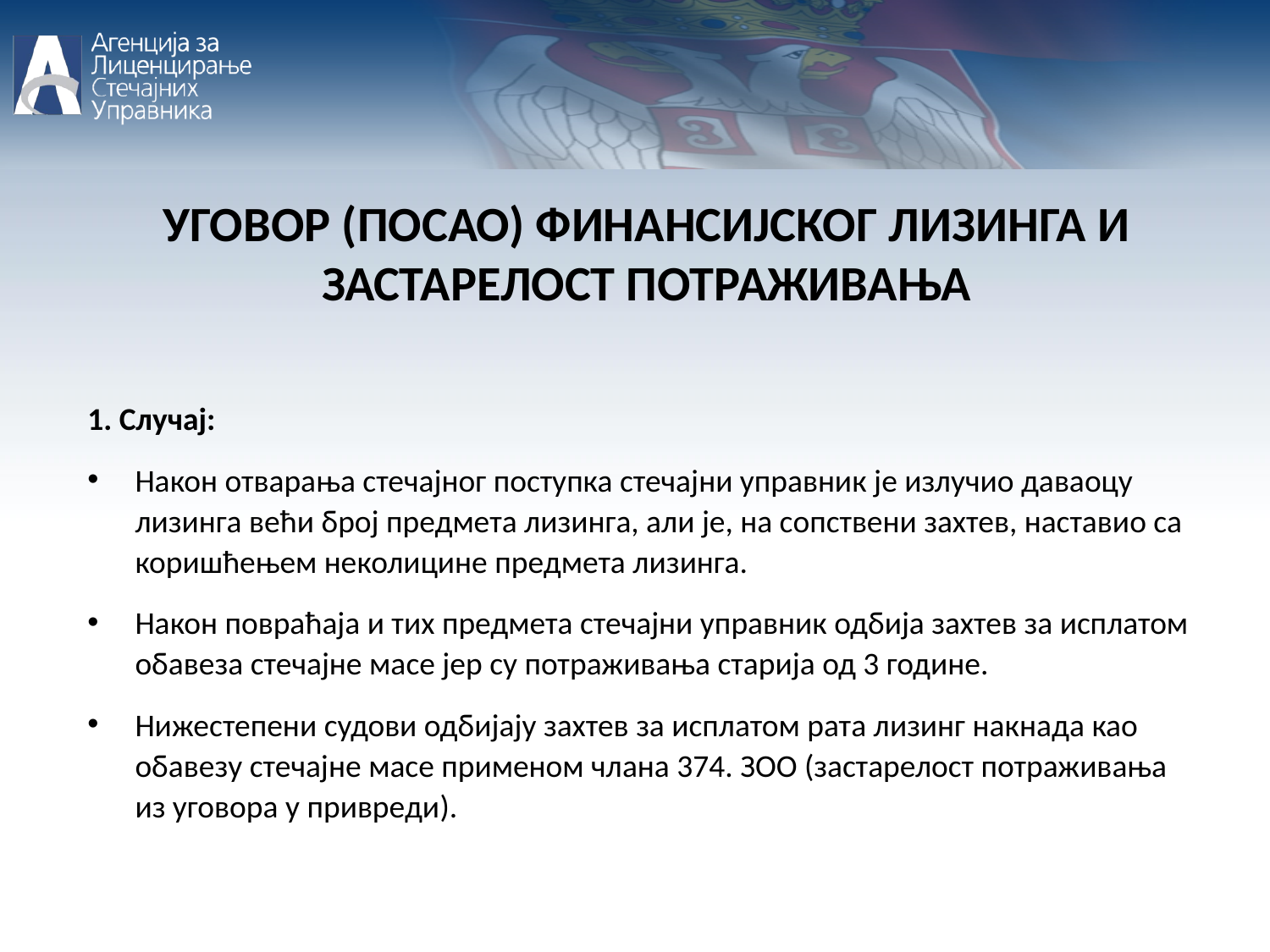

УГОВОР (ПОСАО) ФИНАНСИЈСКОГ ЛИЗИНГА И ЗАСТАРЕЛОСТ ПОТРАЖИВАЊА

1. Случај:
Након отварања стечајног поступка стечајни управник је излучио даваоцу лизинга већи број предмета лизинга, али је, на сопствени захтев, наставио са коришћењем неколицине предмета лизинга.
Након повраћаја и тих предмета стечајни управник одбија захтев за исплатом обавеза стечајне масе јер су потраживања старија од 3 године.
Нижестепени судови одбијају захтев за исплатом рата лизинг накнада као обавезу стечајне масе применом члана 374. ЗОО (застарелост потраживања из уговора у привреди).